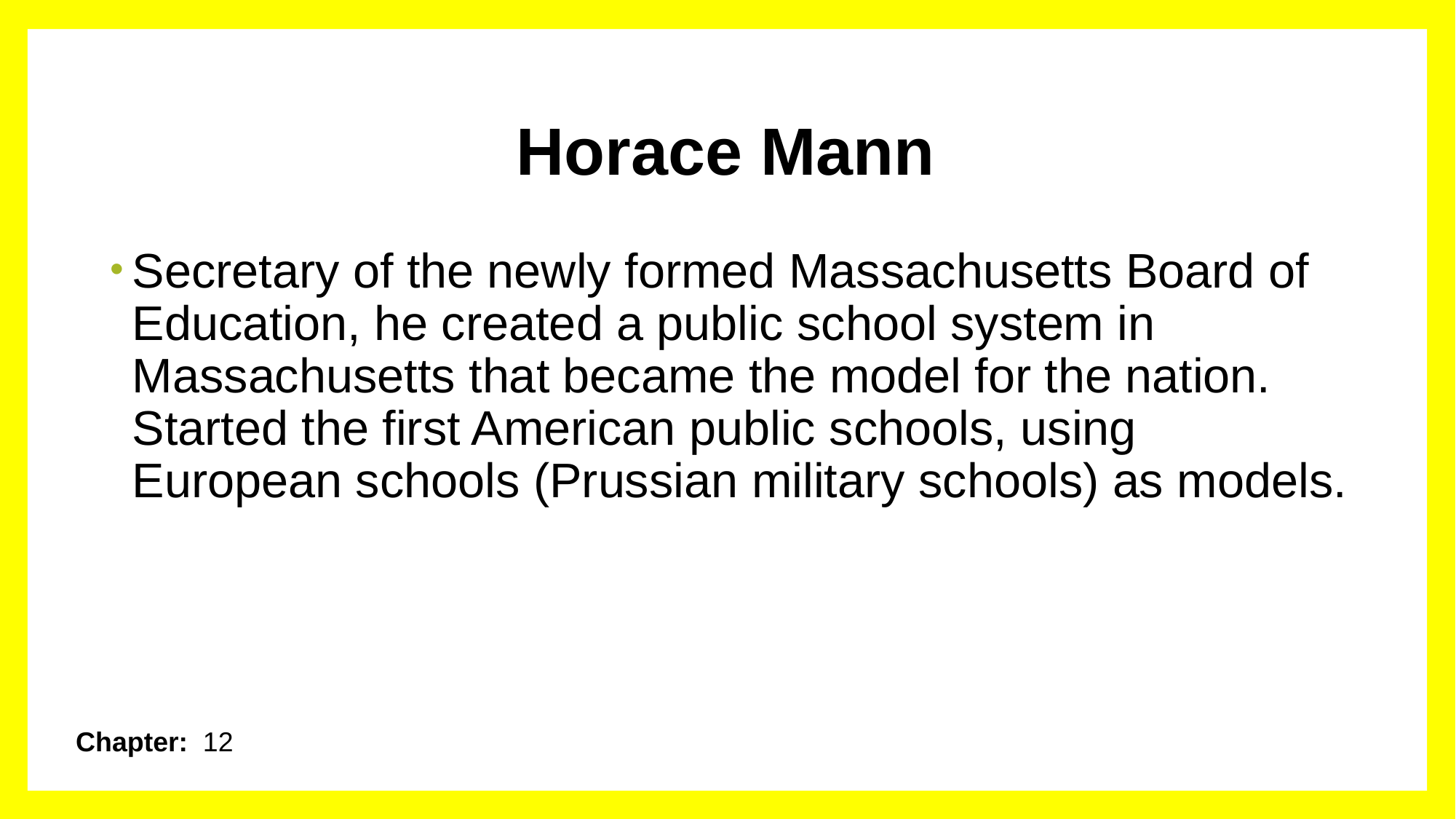

# Horace Mann
Secretary of the newly formed Massachusetts Board of Education, he created a public school system in Massachusetts that became the model for the nation. Started the first American public schools, using European schools (Prussian military schools) as models.
Chapter:  12